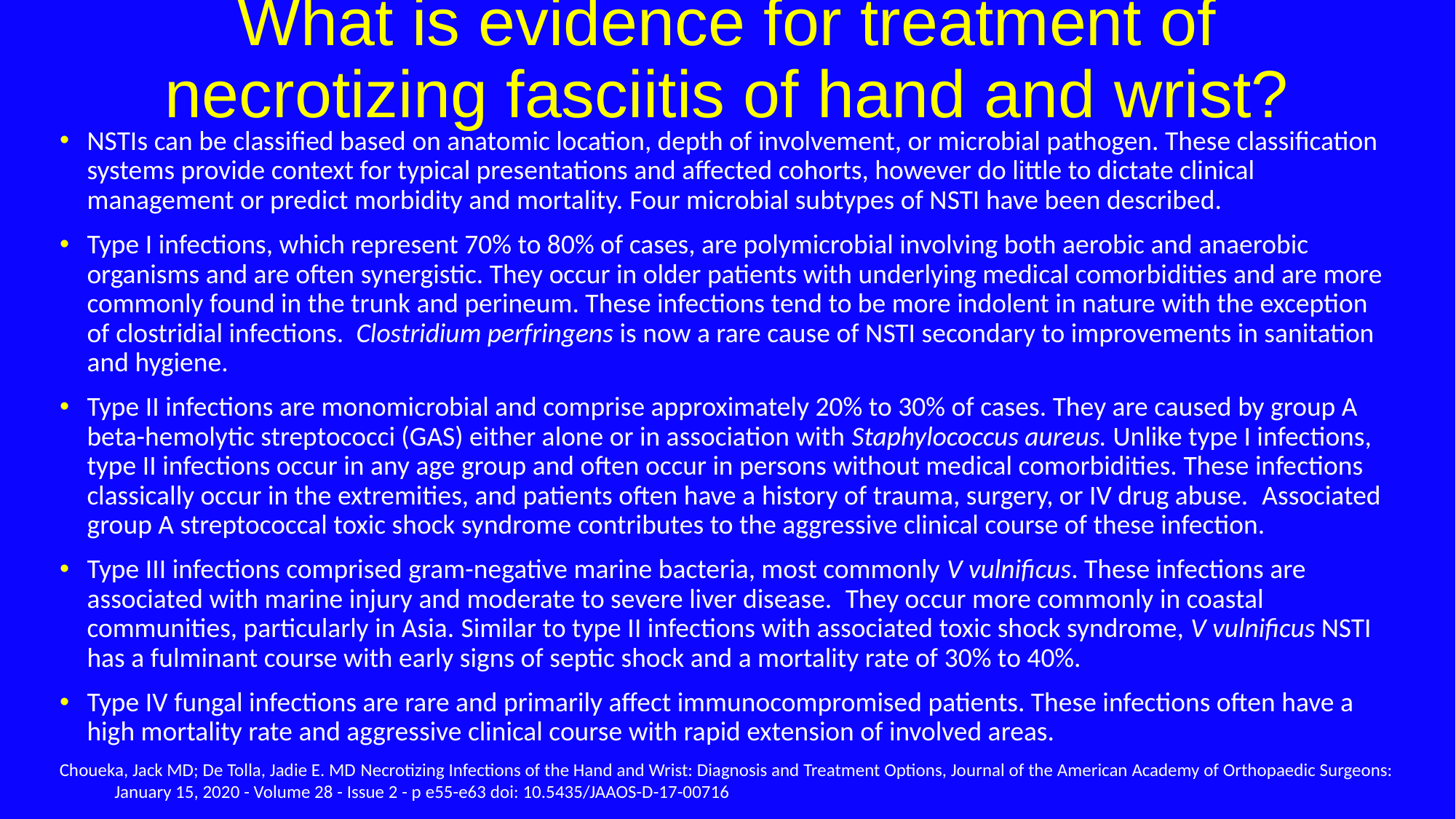

What is evidence for treatment of necrotizing fasciitis of hand and wrist?
NSTIs can be classified based on anatomic location, depth of involvement, or microbial pathogen. These classification systems provide context for typical presentations and affected cohorts, however do little to dictate clinical management or predict morbidity and mortality. Four microbial subtypes of NSTI have been described.
Type I infections, which represent 70% to 80% of cases, are polymicrobial involving both aerobic and anaerobic organisms and are often synergistic. They occur in older patients with underlying medical comorbidities and are more commonly found in the trunk and perineum. These infections tend to be more indolent in nature with the exception of clostridial infections.  Clostridium perfringens is now a rare cause of NSTI secondary to improvements in sanitation and hygiene.
Type II infections are monomicrobial and comprise approximately 20% to 30% of cases. They are caused by group A beta-hemolytic streptococci (GAS) either alone or in association with Staphylococcus aureus. Unlike type I infections, type II infections occur in any age group and often occur in persons without medical comorbidities. These infections classically occur in the extremities, and patients often have a history of trauma, surgery, or IV drug abuse.  Associated group A streptococcal toxic shock syndrome contributes to the aggressive clinical course of these infection.
Type III infections comprised gram-negative marine bacteria, most commonly V vulnificus. These infections are associated with marine injury and moderate to severe liver disease.  They occur more commonly in coastal communities, particularly in Asia. Similar to type II infections with associated toxic shock syndrome, V vulnificus NSTI has a fulminant course with early signs of septic shock and a mortality rate of 30% to 40%.
Type IV fungal infections are rare and primarily affect immunocompromised patients. These infections often have a high mortality rate and aggressive clinical course with rapid extension of involved areas.

Choueka, Jack MD; De Tolla, Jadie E. MD Necrotizing Infections of the Hand and Wrist: Diagnosis and Treatment Options, Journal of the American Academy of Orthopaedic Surgeons: January 15, 2020 - Volume 28 - Issue 2 - p e55-e63 doi: 10.5435/JAAOS-D-17-00716